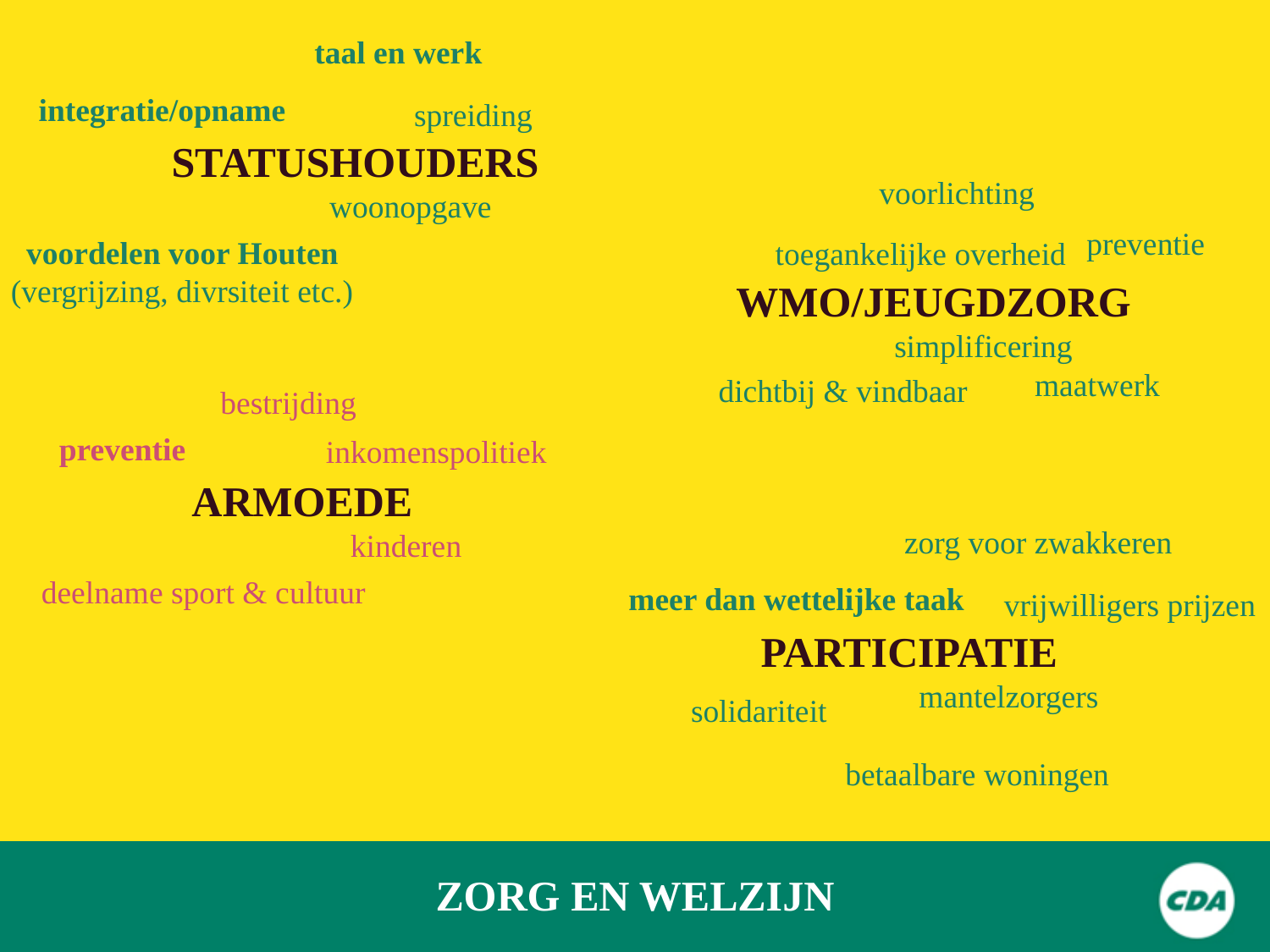

taal en werk
integratie/opname
spreiding
STATUSHOUDERS
voorlichting
woonopgave
preventie
voordelen voor Houten
(vergrijzing, divrsiteit etc.)
toegankelijke overheid
WMO/JEUGDZORG
simplificering
maatwerk
dichtbij & vindbaar
bestrijding
preventie
inkomenspolitiek
ARMOEDE
zorg voor zwakkeren
kinderen
deelname sport & cultuur
meer dan wettelijke taak
vrijwilligers prijzen
PARTICIPATIE
mantelzorgers
solidariteit
betaalbare woningen
ZORG EN WELZIJN